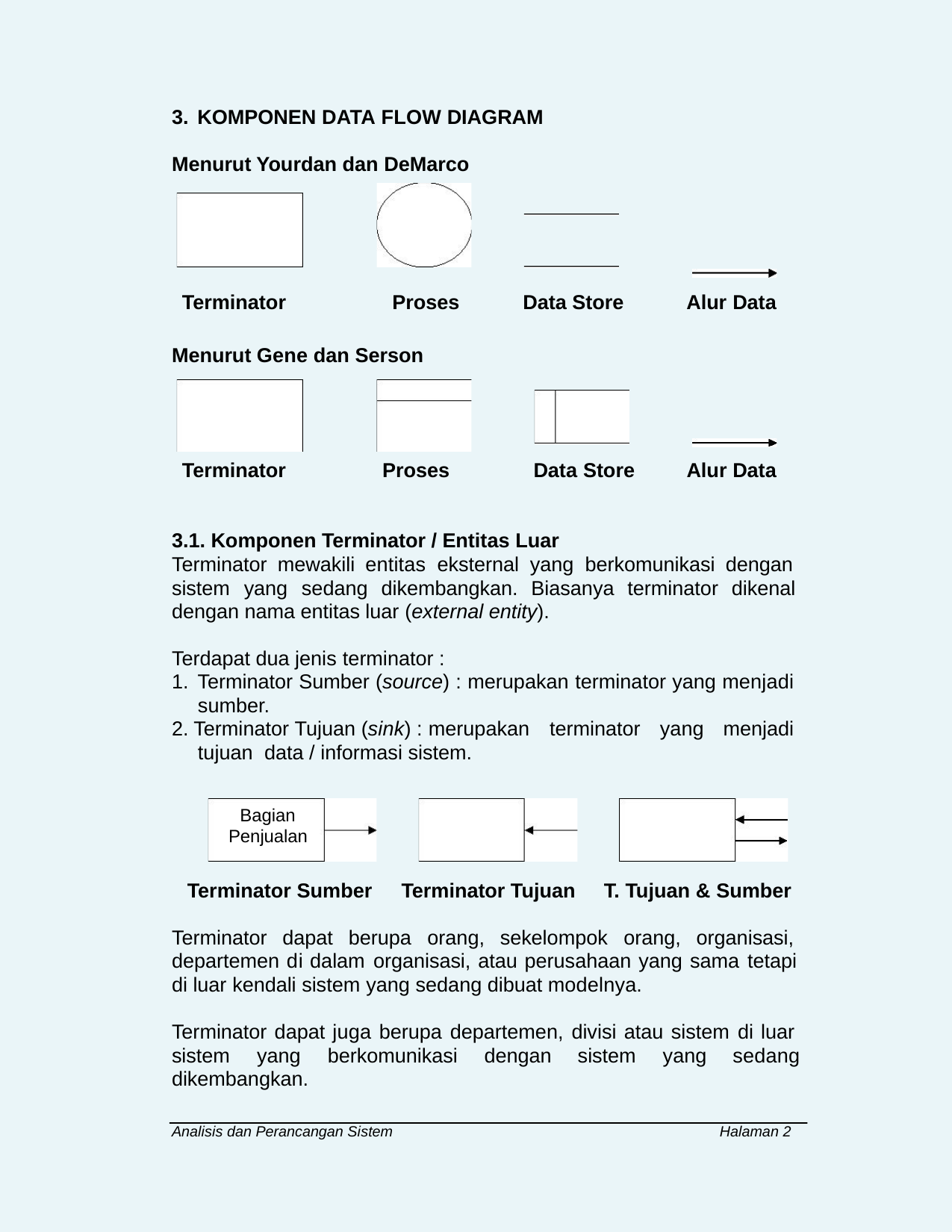

3. KOMPONEN DATA FLOW DIAGRAM
Menurut Yourdan dan DeMarco

Terminator
Proses
Data Store
Alur Data
Alur Data
Menurut Gene dan Serson

Terminator
Proses
Data Store
3.1. Komponen Terminator / Entitas Luar
Terminator mewakili entitas eksternal yang berkomunikasi dengan
sistem yang sedang dikembangkan. Biasanya terminator dikenal
dengan nama entitas luar (external entity).
Terdapat dua jenis terminator :
1. Terminator Sumber (source) : merupakan terminator yang menjadi
sumber.
2. Terminator Tujuan (sink) : merupakan terminator yang menjadi
tujuan data / informasi sistem.

Bagian
Penjualan
Terminator Sumber Terminator Tujuan T. Tujuan & Sumber
Terminator dapat berupa orang, sekelompok orang, organisasi,
departemen di dalam organisasi, atau perusahaan yang sama tetapi
di luar kendali sistem yang sedang dibuat modelnya.
Terminator dapat juga berupa departemen, divisi atau sistem di luar
sistem yang berkomunikasi dengan sistem yang sedang
dikembangkan.

Analisis dan Perancangan Sistem
Halaman 2